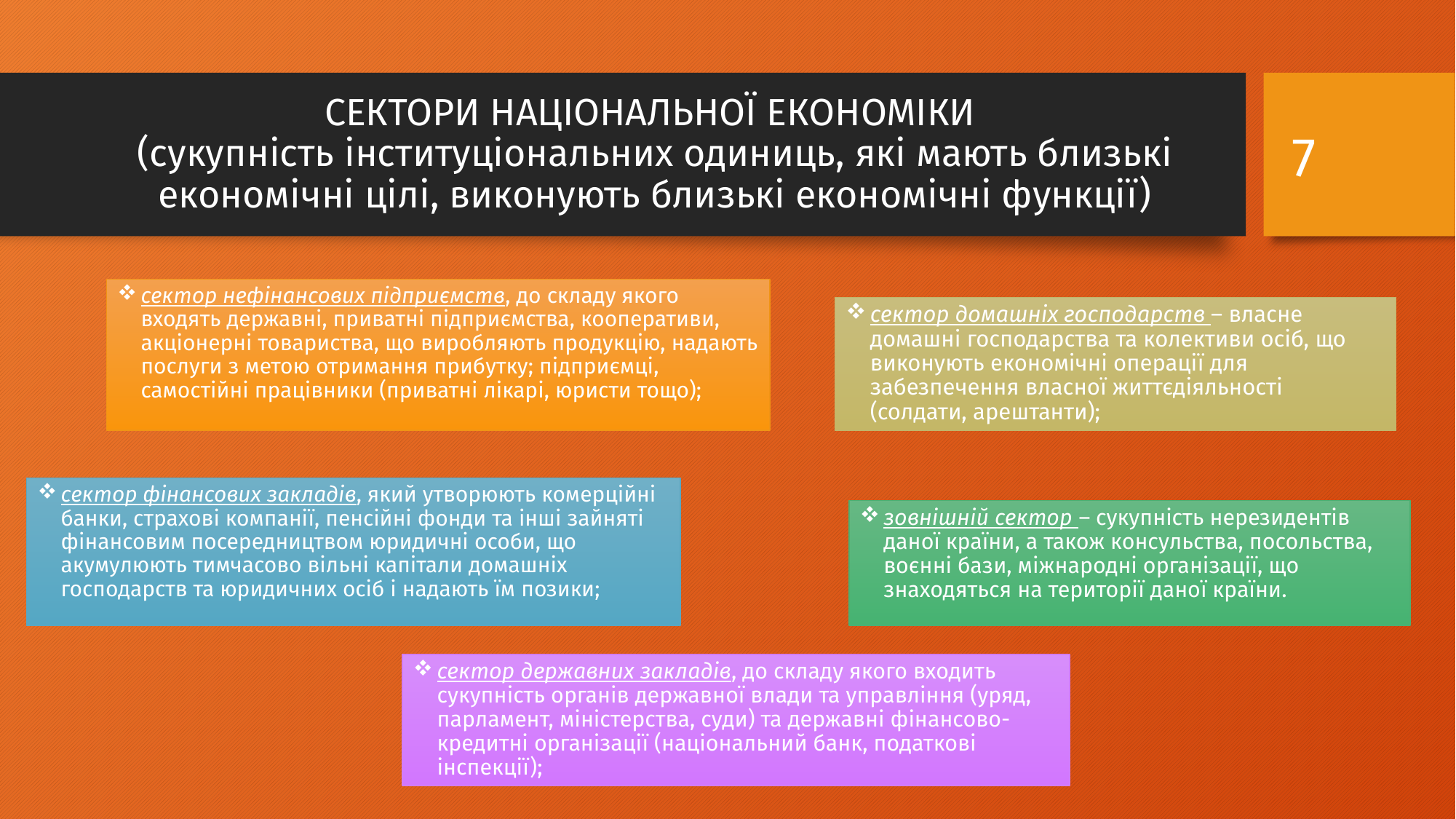

7
# СЕКТОРИ НАЦІОНАЛЬНОЇ ЕКОНОМІКИ (сукупність інституціональних одиниць, які мають близькі економічні цілі, виконують близькі економічні функції)
сектор нефінансових підприємств, до складу якого входять державні, приватні підприємства, кооперативи, акціонерні товариства, що виробляють продукцію, надають послуги з метою отримання прибутку; підприємці, самостійні працівники (приватні лікарі, юристи тощо);
сектор домашніх господарств – власне домашні господарства та колективи осіб, що виконують економічні операції для забезпечення власної життєдіяльності (солдати, арештанти);
сектор фінансових закладів, який утворюють комерційні банки, страхові компанії, пенсійні фонди та інші зайняті фінансовим посередництвом юридичні особи, що акумулюють тимчасово вільні капітали домашніх господарств та юридичних осіб і надають їм позики;
зовнішній сектор – сукупність нерезидентів даної країни, а також консульства, посольства, воєнні бази, міжнародні організації, що знаходяться на території даної країни.
сектор державних закладів, до складу якого входить сукупність органів державної влади та управління (уряд, парламент, міністерства, суди) та державні фінансово-кредитні організації (національний банк, податкові інспекції);